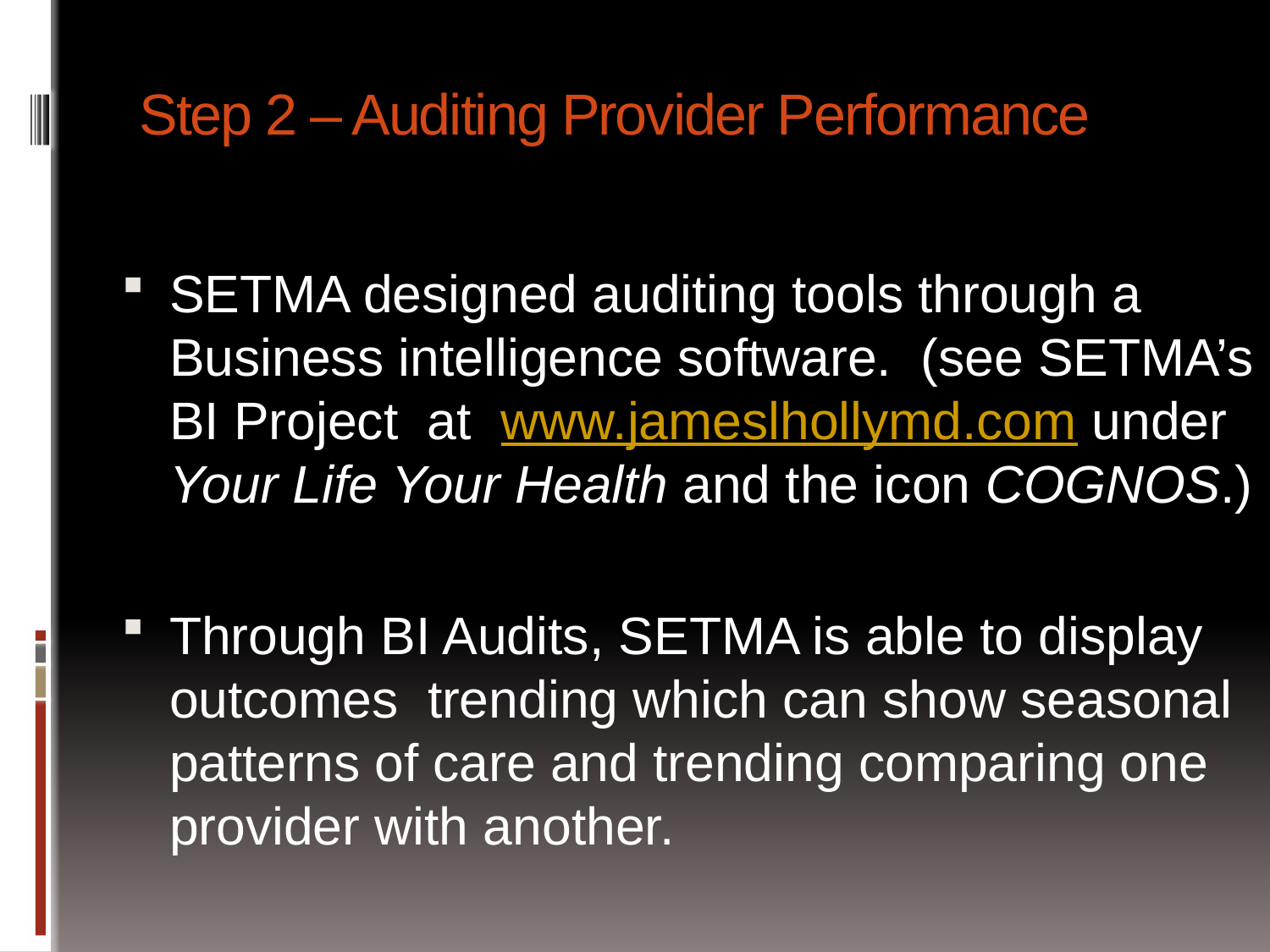

# Step 2 – Auditing Provider Performance
SETMA designed auditing tools through a Business intelligence software.  (see SETMA’s BI Project  at  www.jameslhollymd.com under Your Life Your Health and the icon COGNOS.)

Through BI Audits, SETMA is able to display outcomes  trending which can show seasonal patterns of care and trending comparing one provider with another.